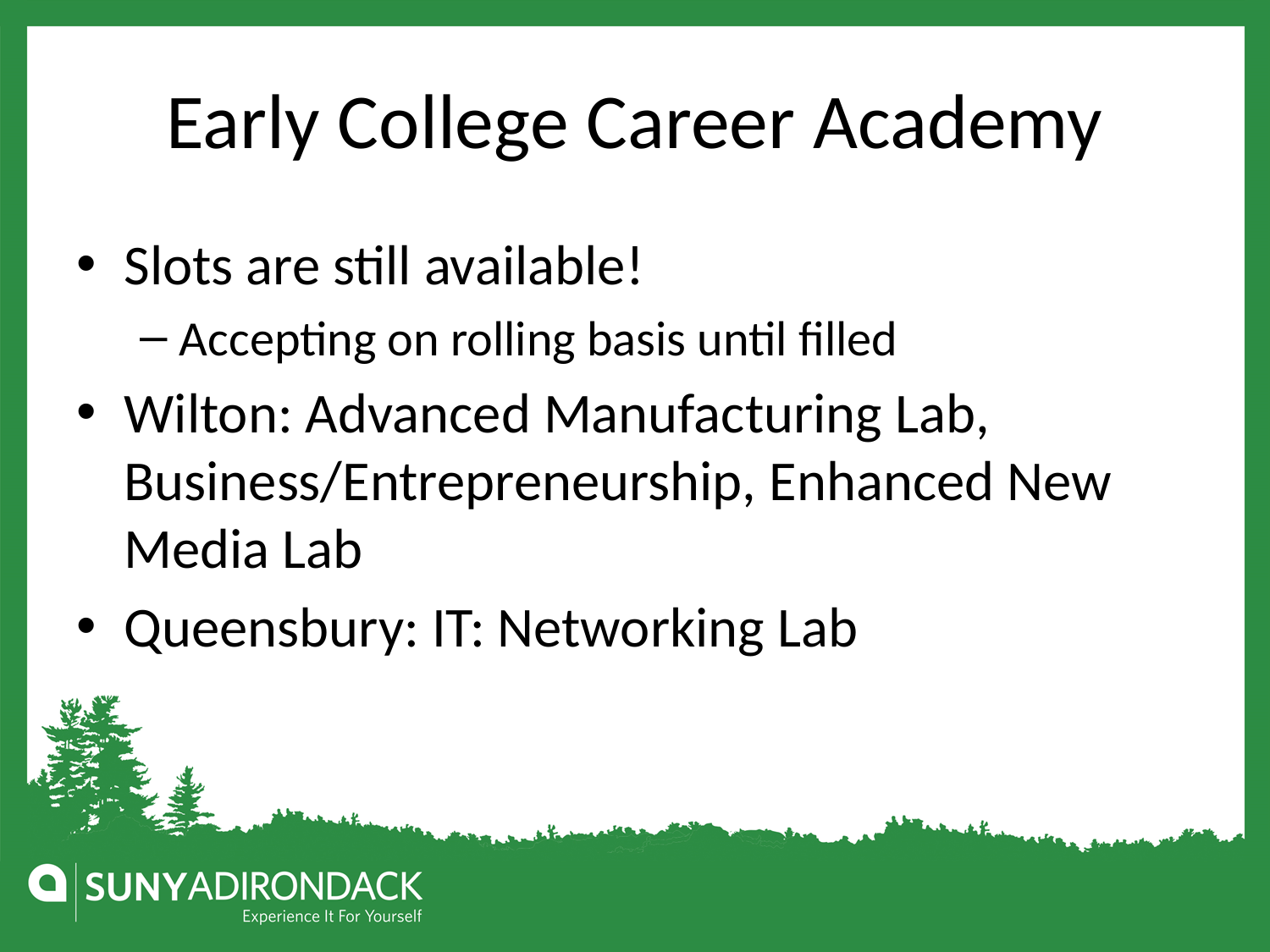

# Early College Career Academy
Slots are still available!
Accepting on rolling basis until filled
Wilton: Advanced Manufacturing Lab, Business/Entrepreneurship, Enhanced New Media Lab
Queensbury: IT: Networking Lab